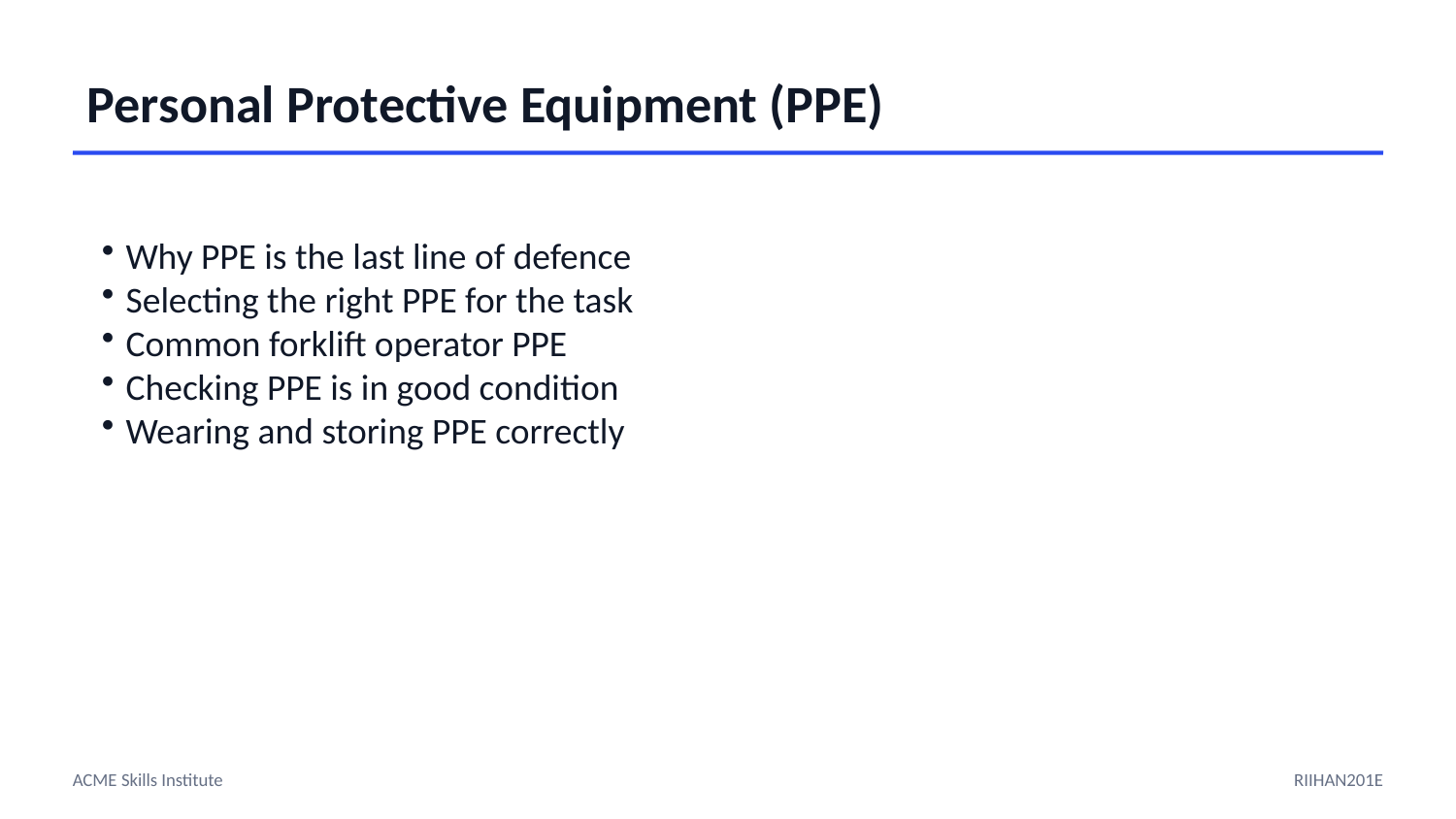

Personal Protective Equipment (PPE)

Why PPE is the last line of defence
Selecting the right PPE for the task
Common forklift operator PPE
Checking PPE is in good condition
Wearing and storing PPE correctly
ACME Skills Institute
RIIHAN201E